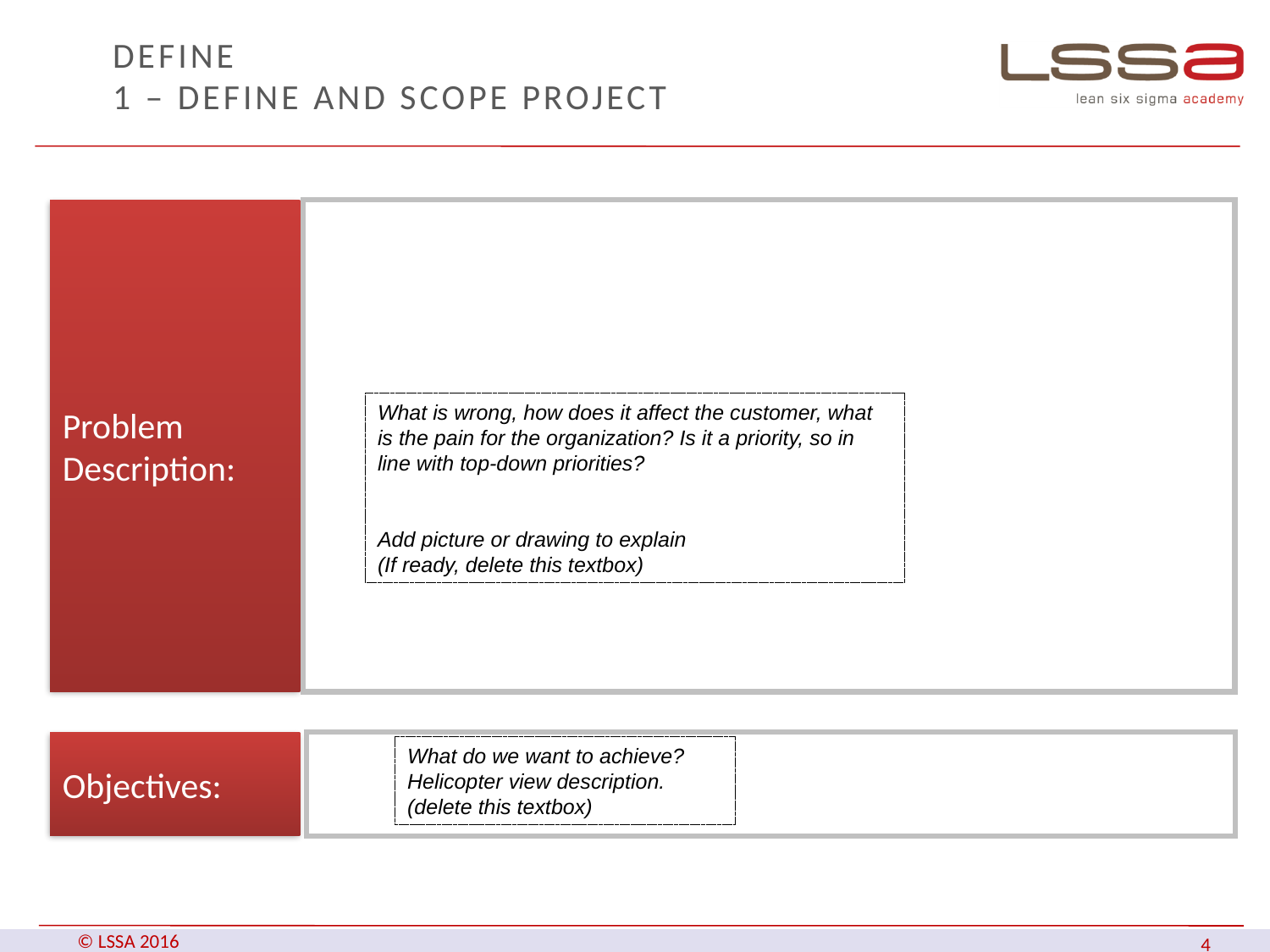

# DEFINE 1 – Define and scope project
Problem Description:

What is wrong, how does it affect the customer, what is the pain for the organization? Is it a priority, so in line with top-down priorities?

Add picture or drawing to explain
(If ready, delete this textbox)
Objectives:

What do we want to achieve?
Helicopter view description.
(delete this textbox)